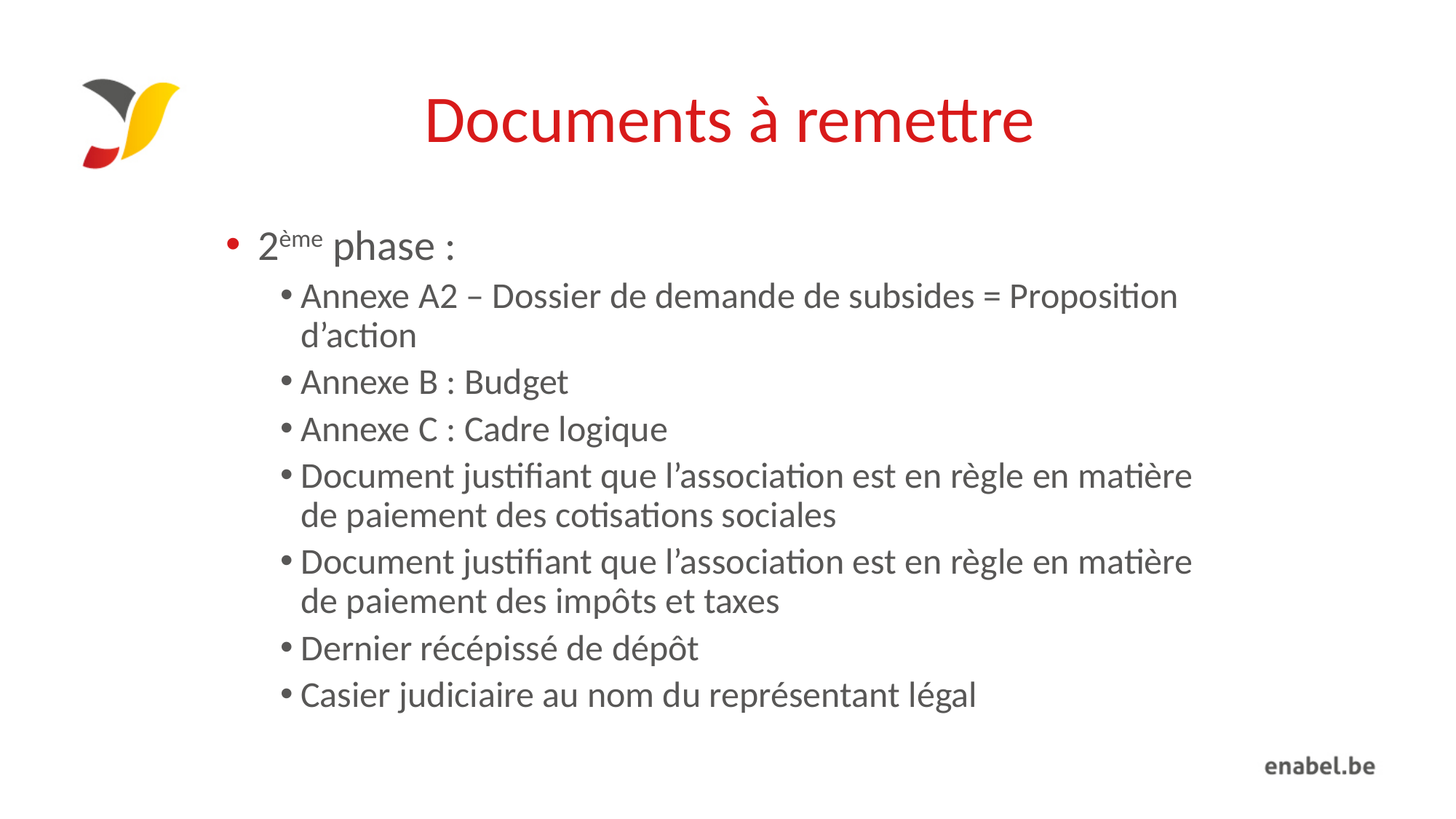

# Documents à remettre
2ème phase :
Annexe A2 – Dossier de demande de subsides = Proposition d’action
Annexe B : Budget
Annexe C : Cadre logique
Document justifiant que l’association est en règle en matière de paiement des cotisations sociales
Document justifiant que l’association est en règle en matière de paiement des impôts et taxes
Dernier récépissé de dépôt
Casier judiciaire au nom du représentant légal